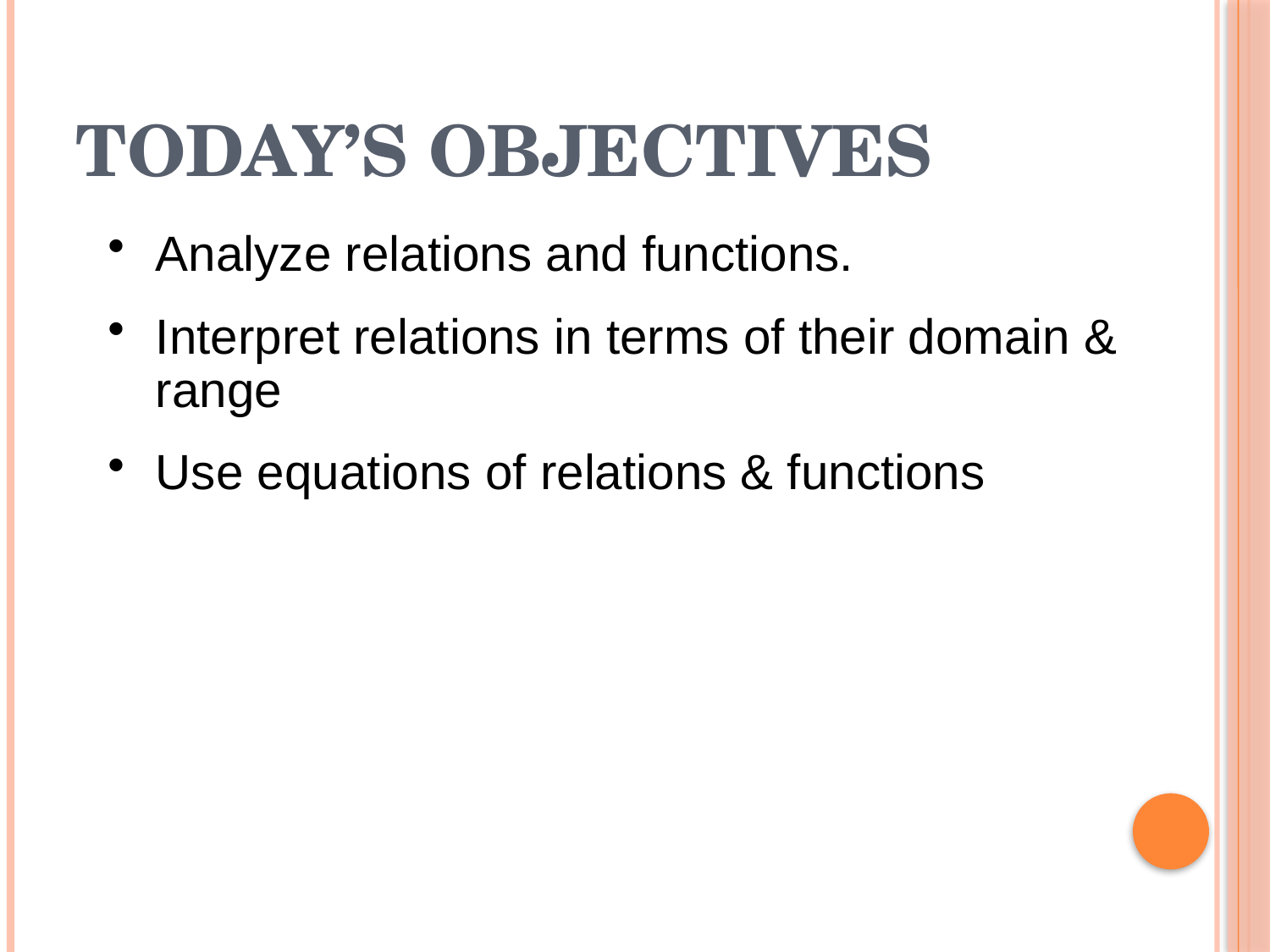

# Today’s Objectives
Analyze relations and functions.
Interpret relations in terms of their domain & range
Use equations of relations & functions